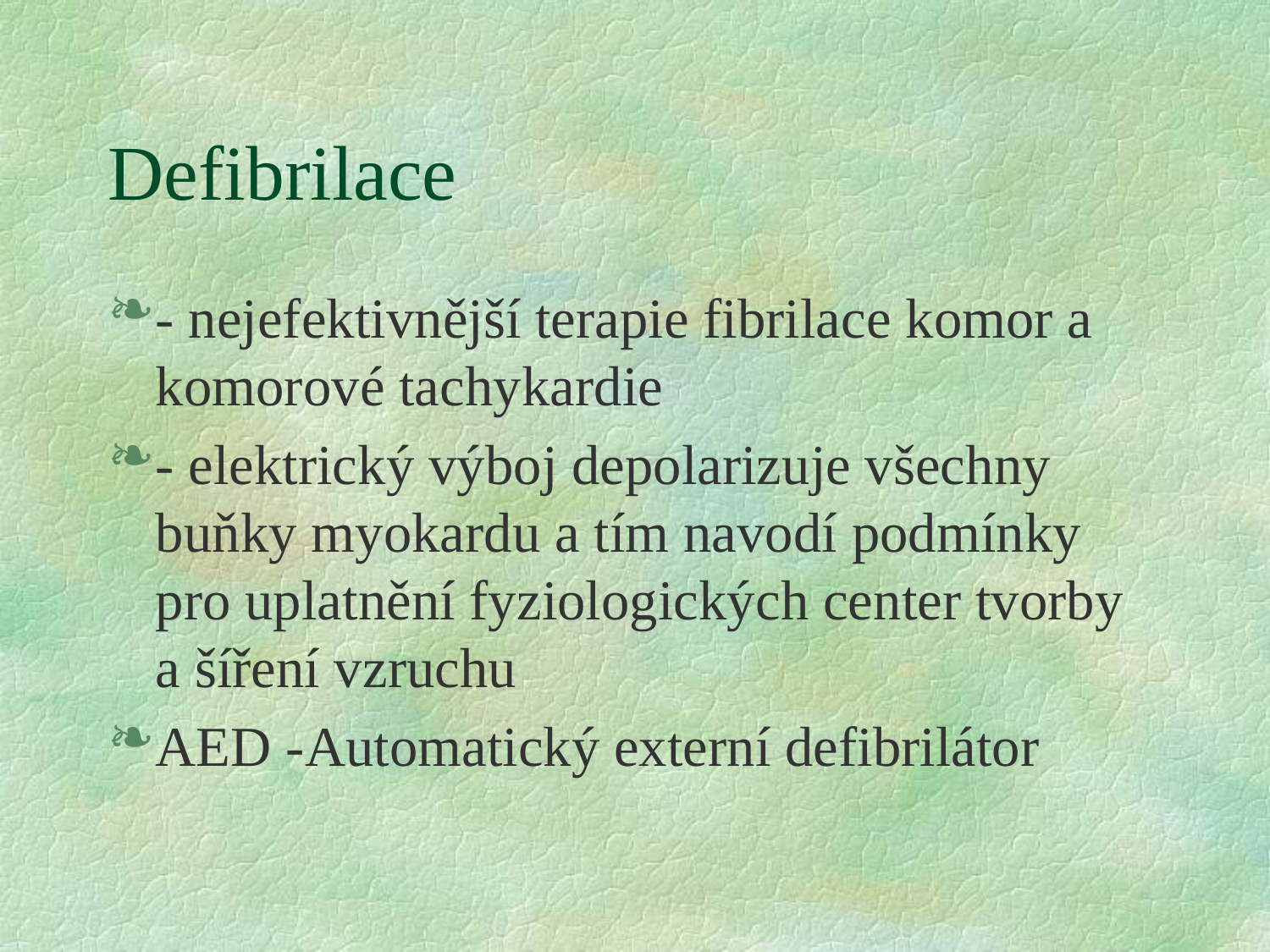

# Defibrilace
- nejefektivnější terapie fibrilace komor a komorové tachykardie
- elektrický výboj depolarizuje všechny buňky myokardu a tím navodí podmínky pro uplatnění fyziologických center tvorby a šíření vzruchu
AED -Automatický externí defibrilátor